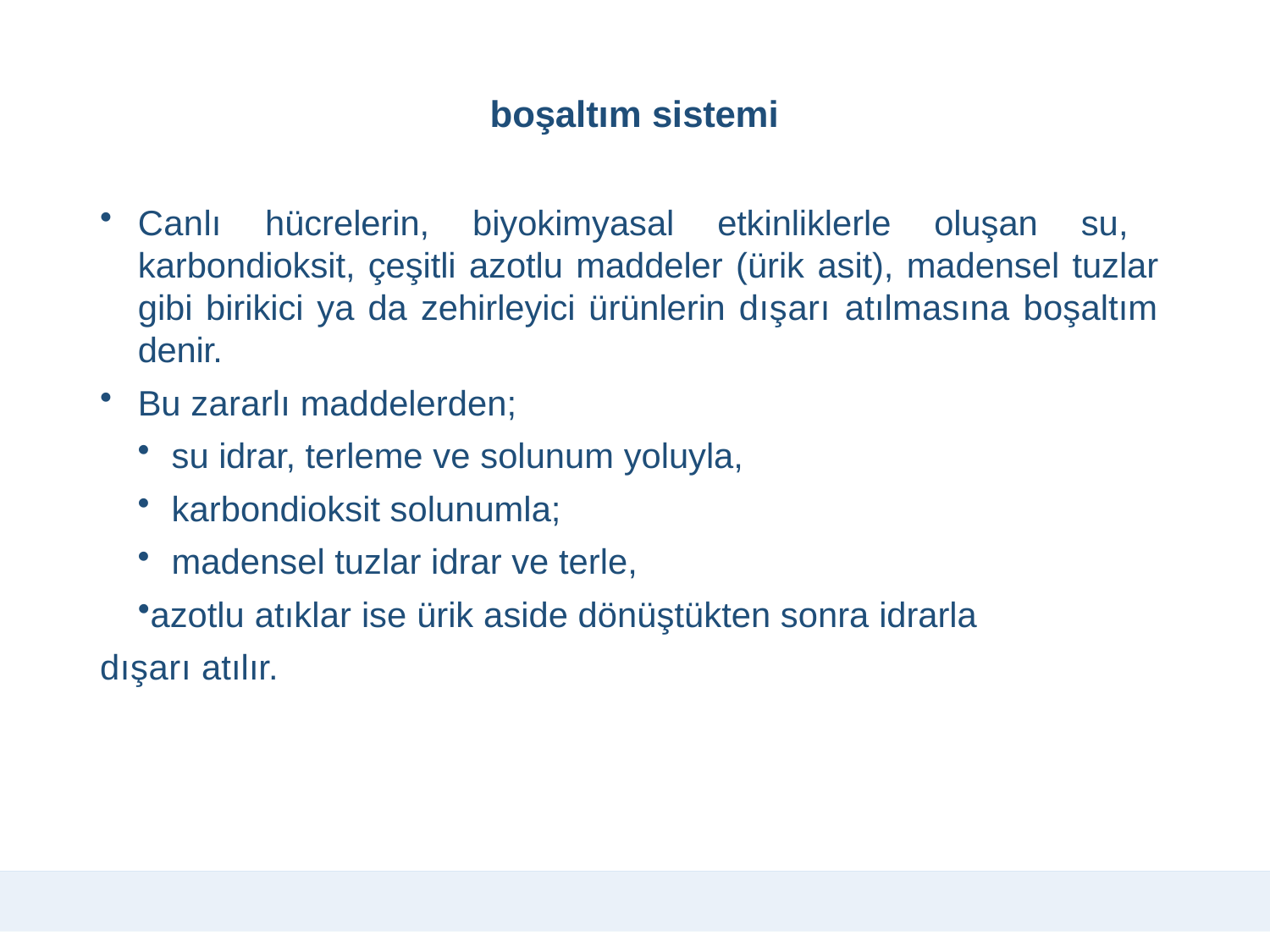

# boşaltım sistemi
Canlı hücrelerin, biyokimyasal etkinliklerle oluşan su,  karbondioksit, çeşitli azotlu maddeler (ürik asit), madensel tuzlar  gibi birikici ya da zehirleyici ürünlerin dışarı atılmasına boşaltım  denir.
Bu zararlı maddelerden;
su idrar, terleme ve solunum yoluyla,
karbondioksit solunumla;
madensel tuzlar idrar ve terle,
azotlu atıklar ise ürik aside dönüştükten sonra idrarla  dışarı atılır.